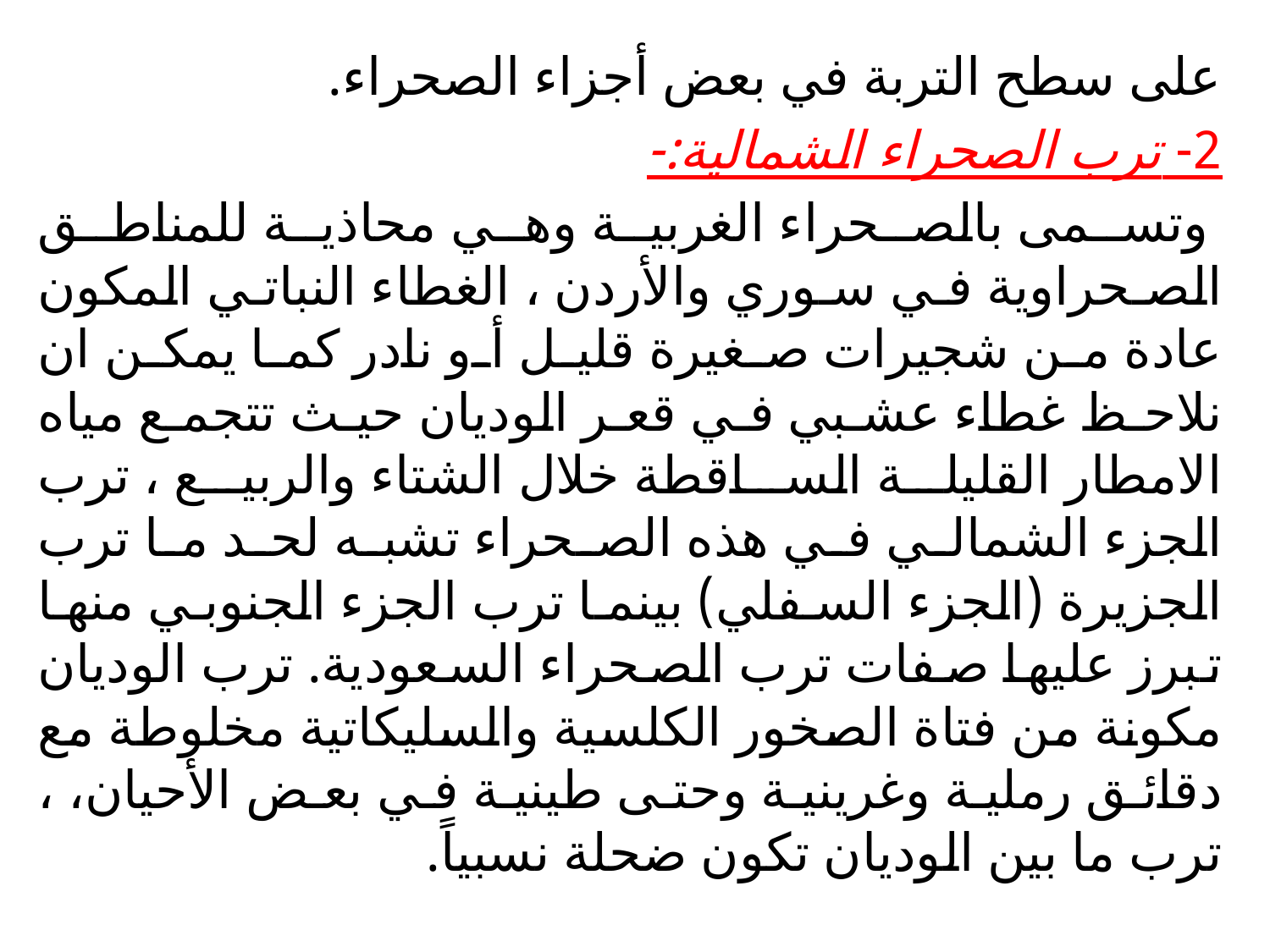

على سطح التربة في بعض أجزاء الصحراء.
2- ترب الصحراء الشمالية:-
 وتسمى بالصحراء الغربية وهي محاذية للمناطق الصحراوية في سوري والأردن ، الغطاء النباتي المكون عادة من شجيرات صغيرة قليل أو نادر كما يمكن ان نلاحظ غطاء عشبي في قعر الوديان حيث تتجمع مياه الامطار القليلة الساقطة خلال الشتاء والربيع ، ترب الجزء الشمالي في هذه الصحراء تشبه لحد ما ترب الجزيرة (الجزء السفلي) بينما ترب الجزء الجنوبي منها تبرز عليها صفات ترب الصحراء السعودية. ترب الوديان مكونة من فتاة الصخور الكلسية والسليكاتية مخلوطة مع دقائق رملية وغرينية وحتى طينية في بعض الأحيان، ، ترب ما بين الوديان تكون ضحلة نسبياً.